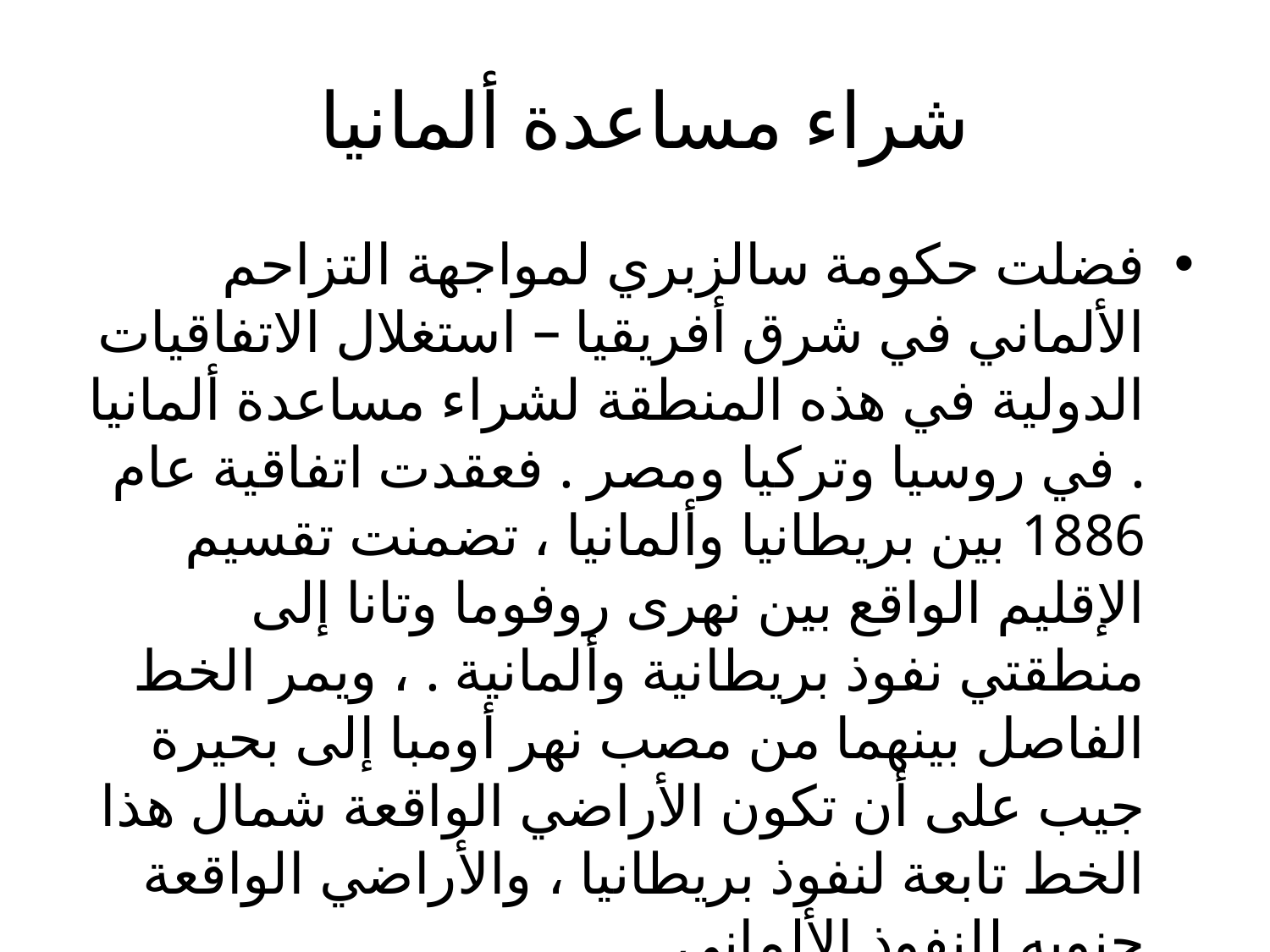

# شراء مساعدة ألمانيا
فضلت حكومة سالزبري لمواجهة التزاحم الألماني في شرق أفريقيا – استغلال الاتفاقيات الدولية في هذه المنطقة لشراء مساعدة ألمانيا . في روسيا وتركيا ومصر . فعقدت اتفاقية عام 1886 بين بريطانيا وألمانيا ، تضمنت تقسيم الإقليم الواقع بين نهرى روفوما وتانا إلى منطقتي نفوذ بريطانية وألمانية . ، ويمر الخط الفاصل بينهما من مصب نهر أومبا إلى بحيرة جيب على أن تكون الأراضي الواقعة شمال هذا الخط تابعة لنفوذ بريطانيا ، والأراضي الواقعة جنوبه للنفوذ الألماني .